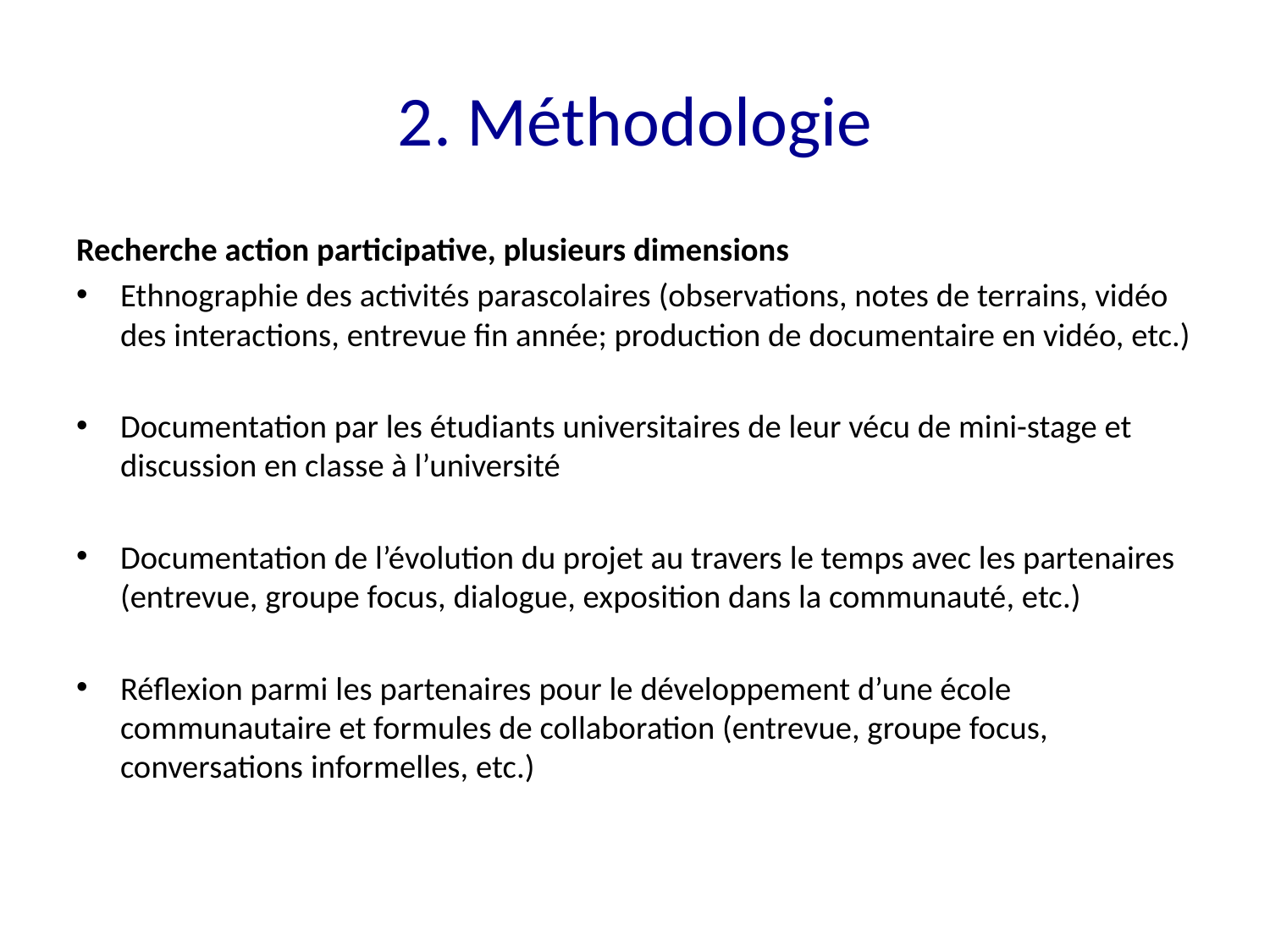

# 2. Méthodologie
Recherche action participative, plusieurs dimensions
Ethnographie des activités parascolaires (observations, notes de terrains, vidéo des interactions, entrevue fin année; production de documentaire en vidéo, etc.)

Documentation par les étudiants universitaires de leur vécu de mini-stage et discussion en classe à l’université

Documentation de l’évolution du projet au travers le temps avec les partenaires (entrevue, groupe focus, dialogue, exposition dans la communauté, etc.)

Réflexion parmi les partenaires pour le développement d’une école communautaire et formules de collaboration (entrevue, groupe focus, conversations informelles, etc.)